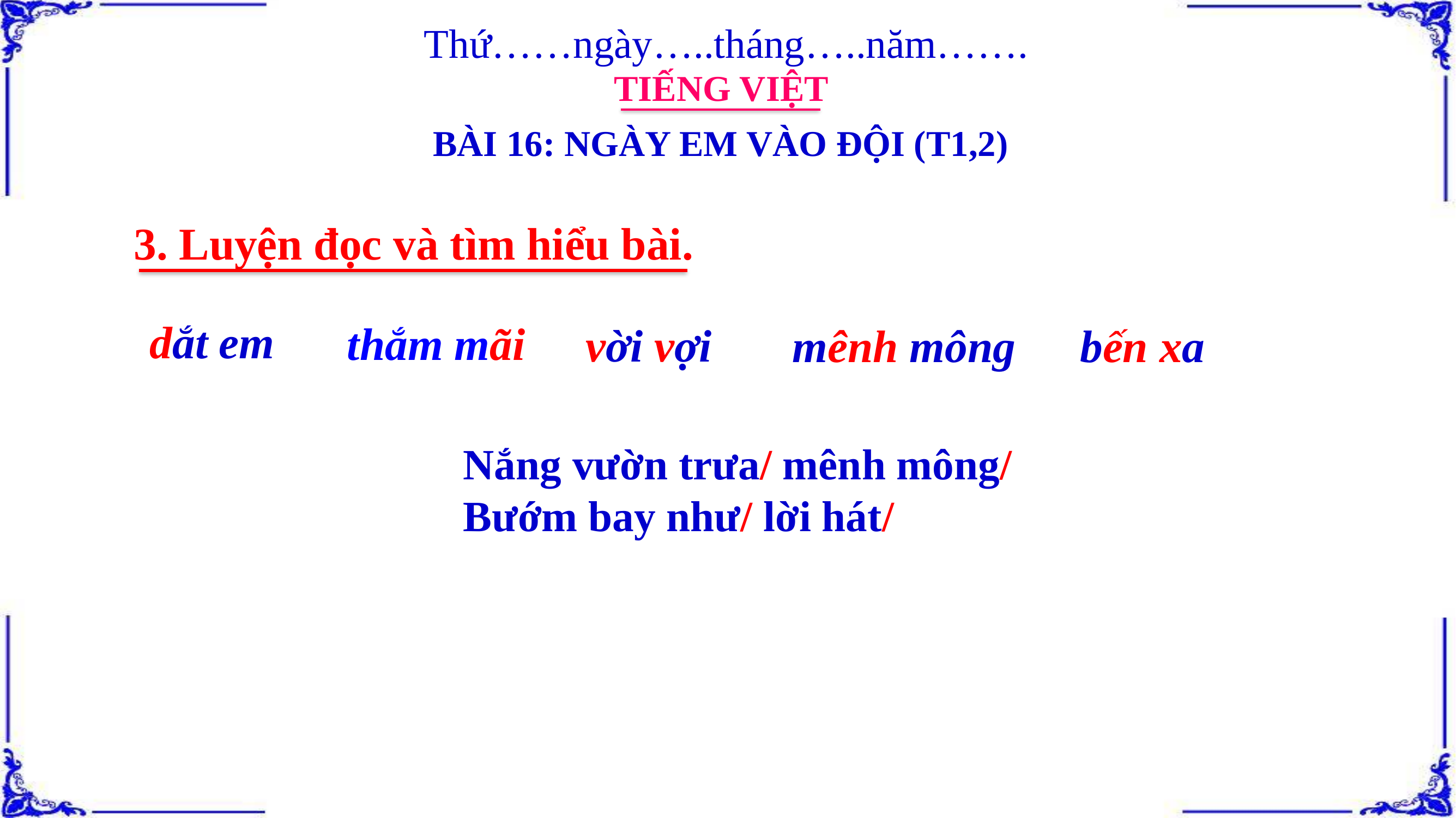

Thứ……ngày…..tháng…..năm…….
TIẾNG VIỆT
BÀI 16: NGÀY EM VÀO ĐỘI (T1,2)
3. Luyện đọc và tìm hiểu bài.
dắt em
thắm mãi
vời vợi
bến xa
mênh mông
Nắng vườn trưa/ mênh mông/
Bướm bay như/ lời hát/